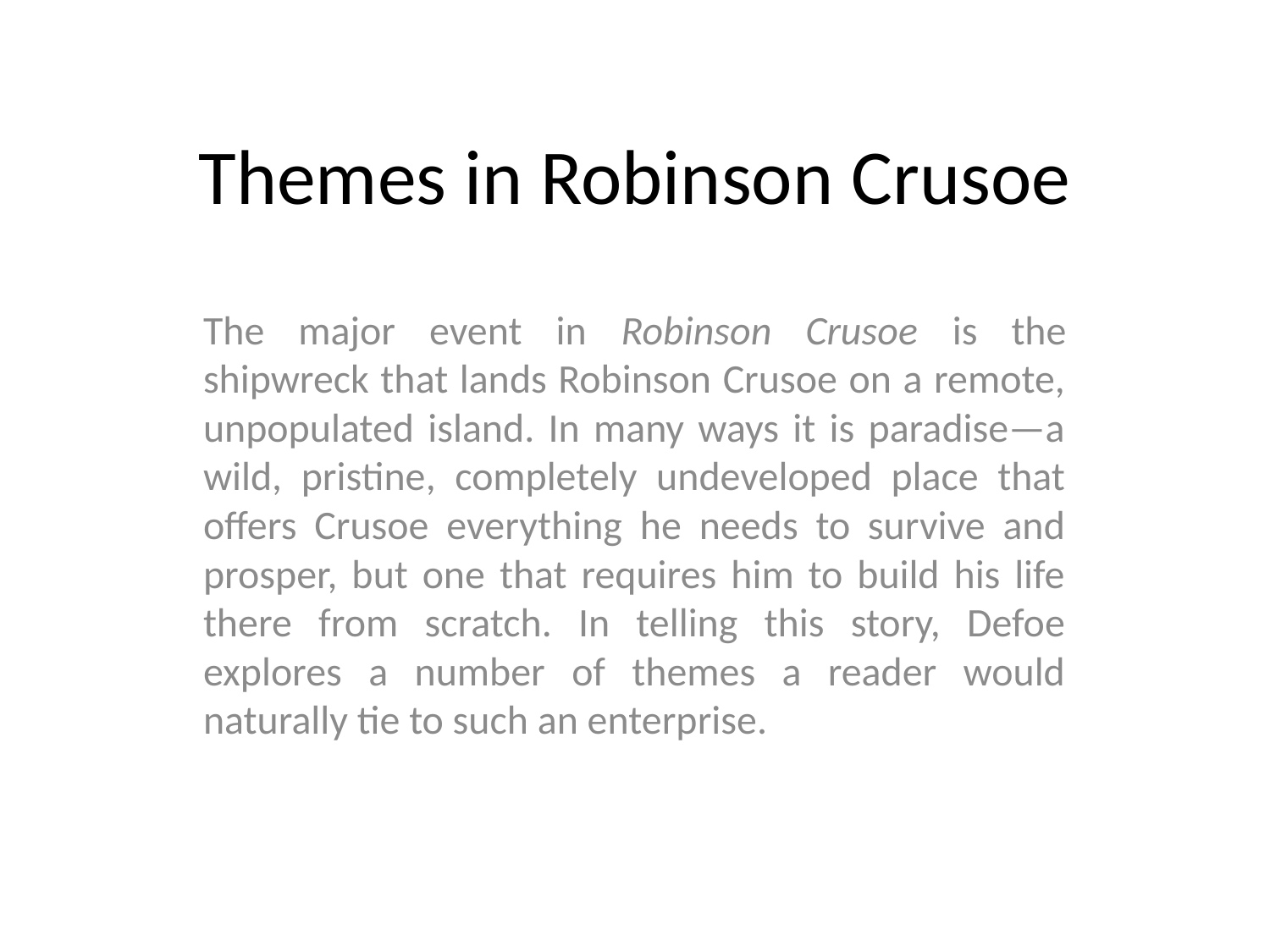

# Themes in Robinson Crusoe
The major event in Robinson Crusoe is the shipwreck that lands Robinson Crusoe on a remote, unpopulated island. In many ways it is paradise—a wild, pristine, completely undeveloped place that offers Crusoe everything he needs to survive and prosper, but one that requires him to build his life there from scratch. In telling this story, Defoe explores a number of themes a reader would naturally tie to such an enterprise.